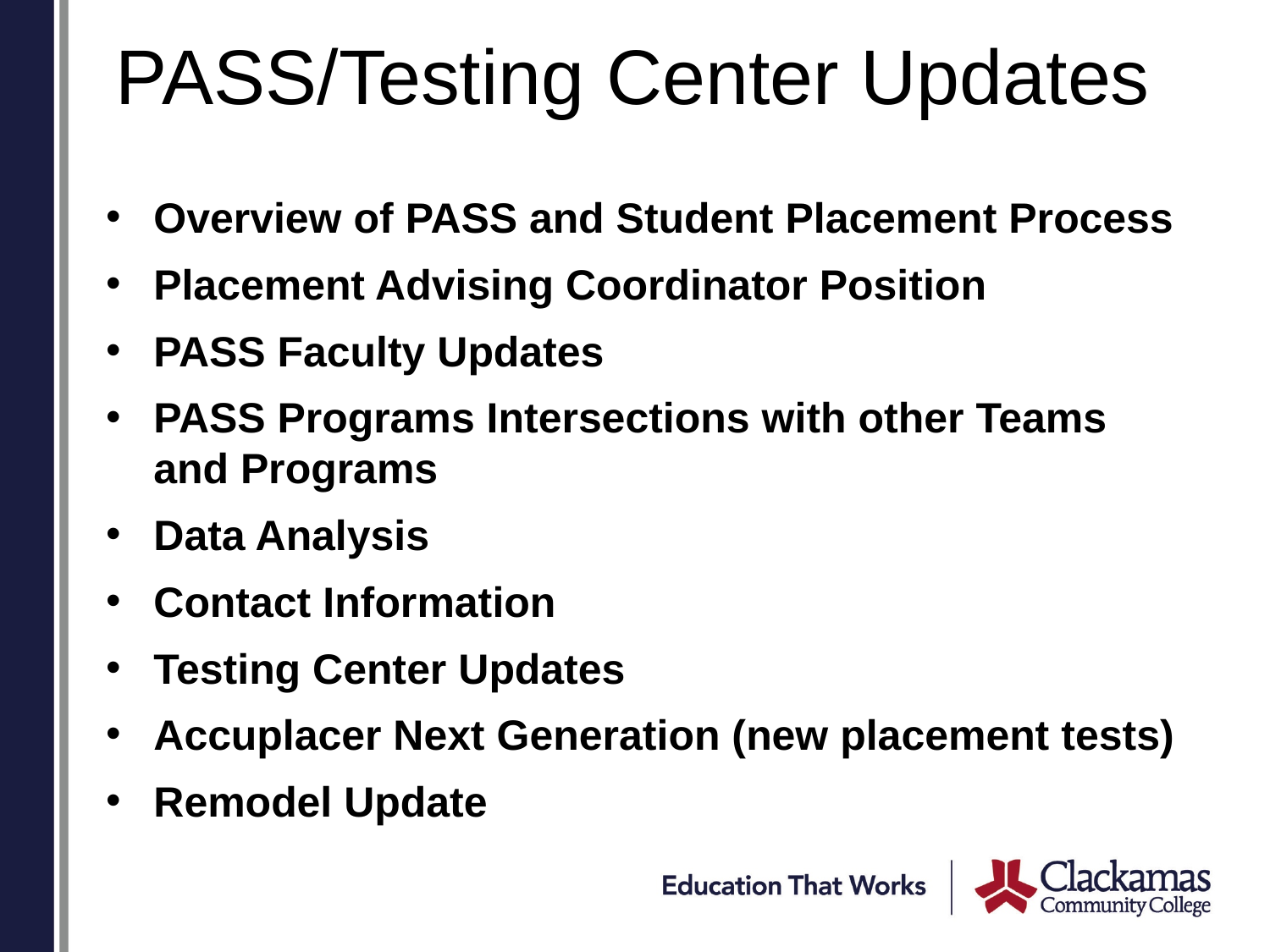

# PASS/Testing Center Updates
Overview of PASS and Student Placement Process

Placement Advising Coordinator Position

PASS Faculty Updates

PASS Programs Intersections with other Teams and Programs

Data Analysis

Contact Information

Testing Center Updates

Accuplacer Next Generation (new placement tests)

Remodel Update